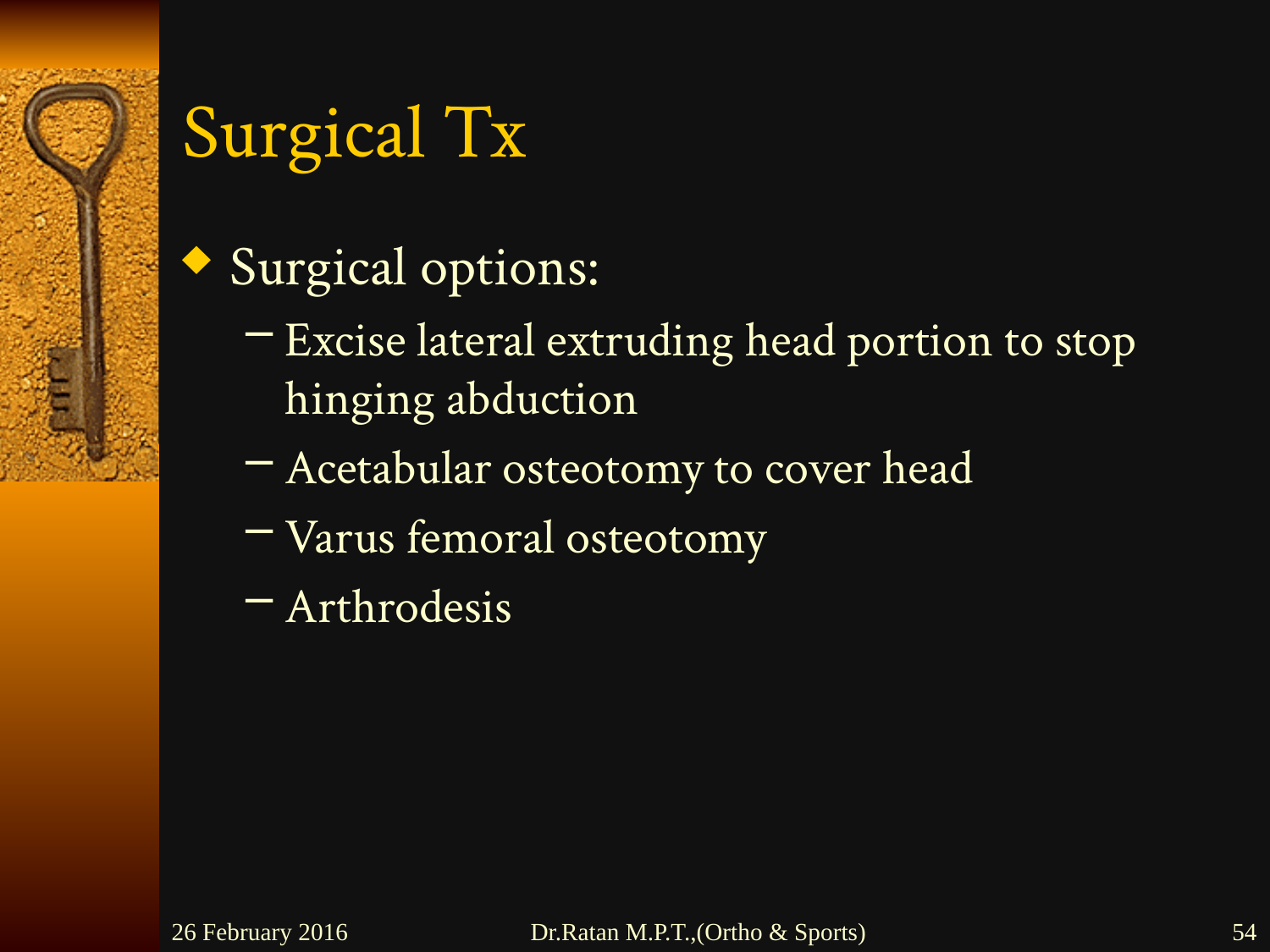

# Surgical Tx
Surgical options:
Excise lateral extruding head portion to stop hinging abduction
Acetabular osteotomy to cover head
Varus femoral osteotomy
Arthrodesis
26 February 2016
Dr.Ratan M.P.T.,(Ortho & Sports)
54